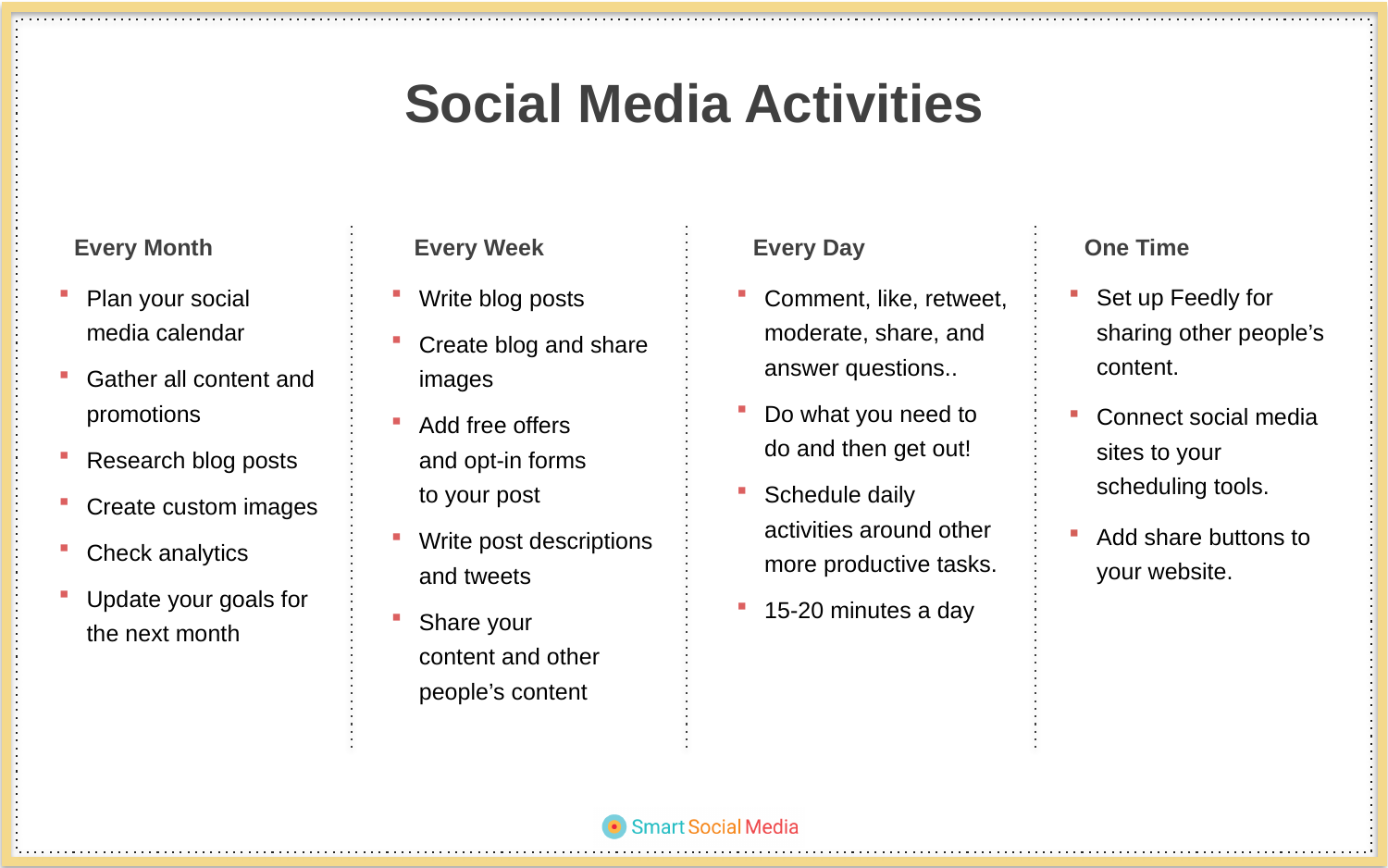

Social Media Activities
Every Month
Every Week
Every Day
One Time
Plan your social media calendar
Gather all content and promotions
Research blog posts
Create custom images
Check analytics
Update your goals for the next month
Write blog posts
Create blog and share images
Add free offers
and opt-in forms
to your post
Write post descriptions and tweets
Share your
content and other people’s content
Comment, like, retweet, moderate, share, and answer questions..
Do what you need to do and then get out!
Schedule daily activities around other more productive tasks.
15-20 minutes a day
Set up Feedly for sharing other people’s content.
Connect social media sites to your scheduling tools.
Add share buttons to your website.